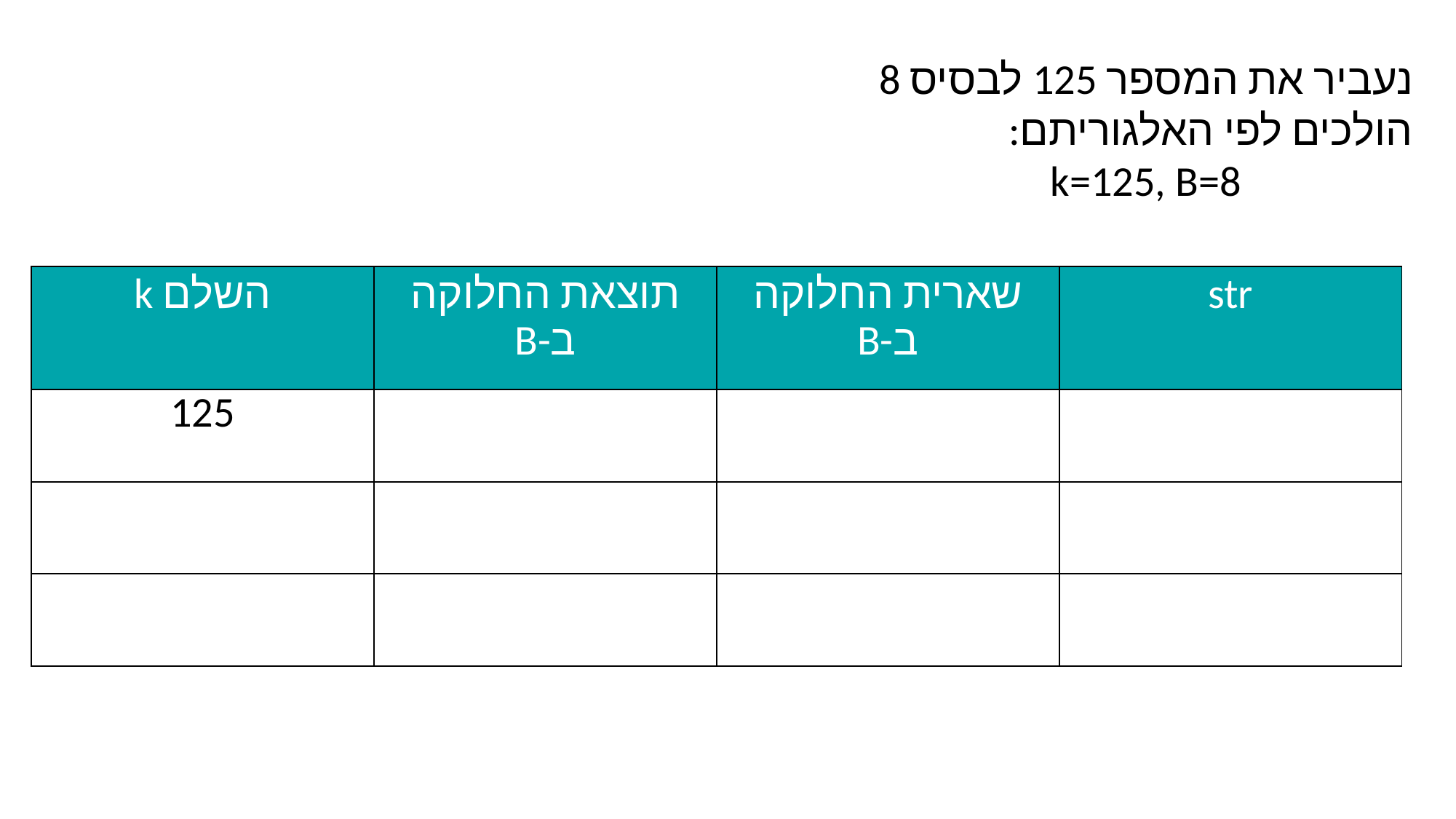

נעביר את המספר 125 לבסיס 8
הולכים לפי האלגוריתם:
k=125, B=8
| השלם k | תוצאת החלוקה ב-B | שארית החלוקה ב-B | str |
| --- | --- | --- | --- |
| 125 |  |  |  |
|  |  |  |  |
|  |  |  |  |